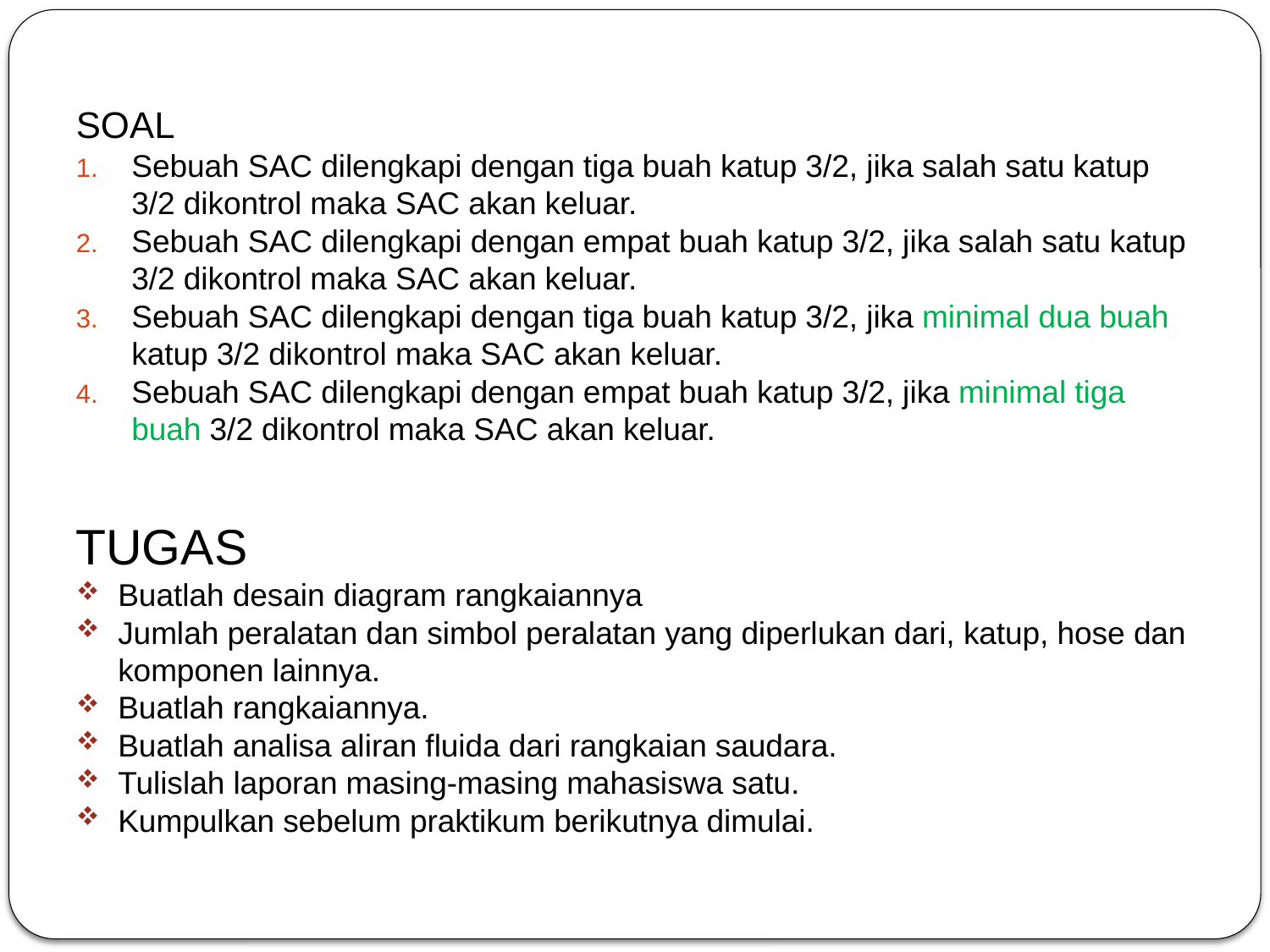

SOAL
Sebuah SAC dilengkapi dengan tiga buah katup 3/2, jika salah satu katup 3/2 dikontrol maka SAC akan keluar.
Sebuah SAC dilengkapi dengan empat buah katup 3/2, jika salah satu katup 3/2 dikontrol maka SAC akan keluar.
Sebuah SAC dilengkapi dengan tiga buah katup 3/2, jika minimal dua buah katup 3/2 dikontrol maka SAC akan keluar.
Sebuah SAC dilengkapi dengan empat buah katup 3/2, jika minimal tiga buah 3/2 dikontrol maka SAC akan keluar.

TUGAS
Buatlah desain diagram rangkaiannya
Jumlah peralatan dan simbol peralatan yang diperlukan dari, katup, hose dan komponen lainnya.
Buatlah rangkaiannya.
Buatlah analisa aliran fluida dari rangkaian saudara.
Tulislah laporan masing-masing mahasiswa satu.
Kumpulkan sebelum praktikum berikutnya dimulai.